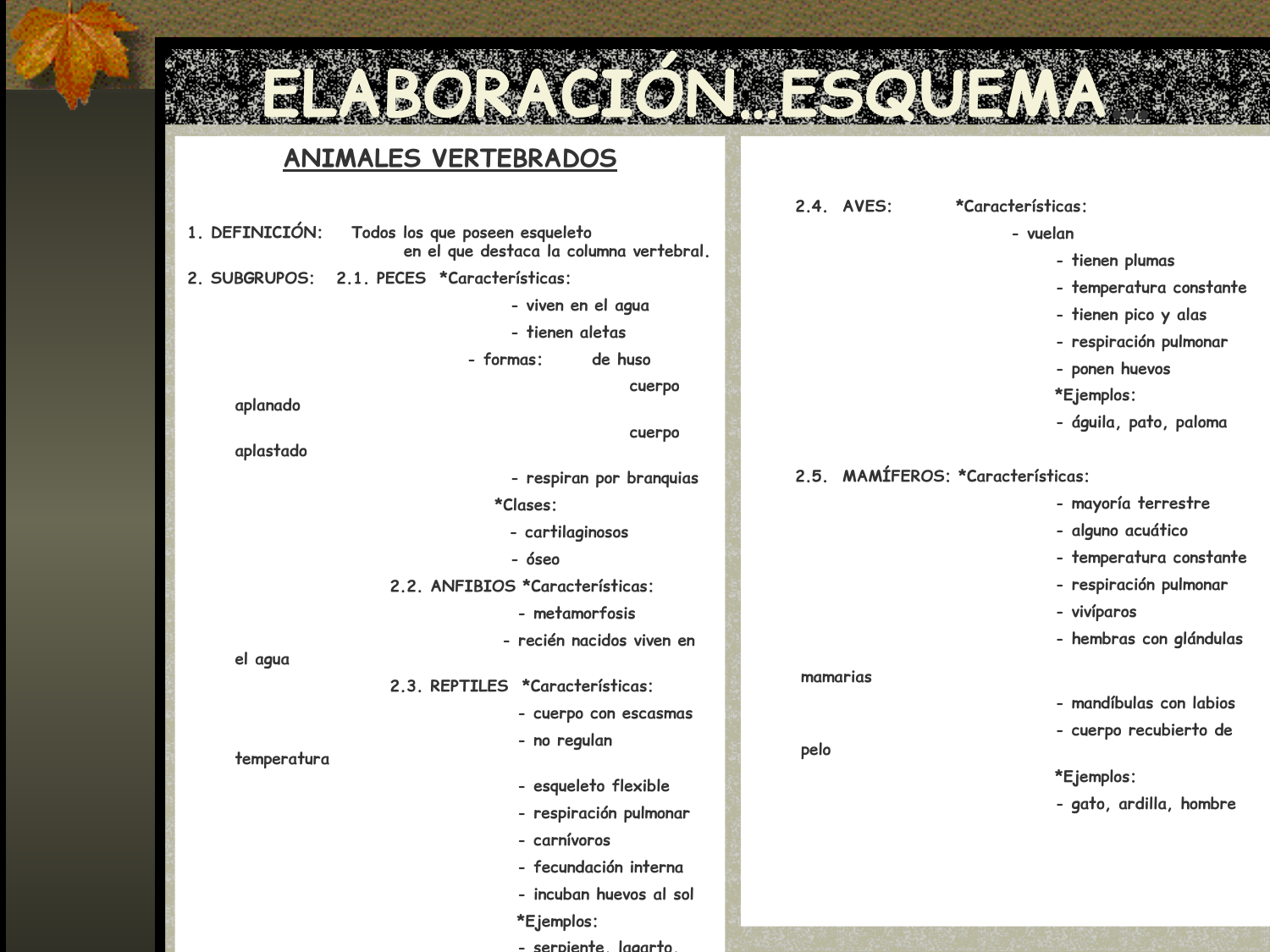

ELABORACIÓN…ESQUEMA…
ANIMALES VERTEBRADOS

1. DEFINICIÓN:    Todos los que poseen esqueleto 	            	      en el que destaca la columna vertebral.
2. SUBGRUPOS:   2.1. PECES  *Características:
			   - viven en el agua
			   - tienen aletas
                                        - formas:       de huso
				  cuerpo aplanado
				  cuerpo aplastado
			   - respiran por branquias
		                   *Clases:
		                     - cartilaginosos
			   - óseo
		    2.2. ANFIBIOS *Características:
			    - metamorfosis
		                    - recién nacidos viven en el agua
		    2.3. REPTILES  *Características:
			    - cuerpo con escasmas
			    - no regulan temperatura
			    - esqueleto flexible
			    - respiración pulmonar
			    - carnívoros
			    - fecundación interna
			    - incuban huevos al sol
			    *Ejemplos:
			    - serpiente, lagarto, tortuga

      2.4.  AVES:         *Características:
	                              - vuelan
			- tienen plumas
			- temperatura constante
			- tienen pico y alas
			- respiración pulmonar
			- ponen huevos
			*Ejemplos:
			- águila, pato, paloma

      2.5.  MAMÍFEROS: *Características:
			- mayoría terrestre
			- alguno acuático
			- temperatura constante
			- respiración pulmonar
			- vivíparos
			- hembras con glándulas 			  mamarias
			- mandíbulas con labios
			- cuerpo recubierto de pelo
			*Ejemplos:
			- gato, ardilla, hombre